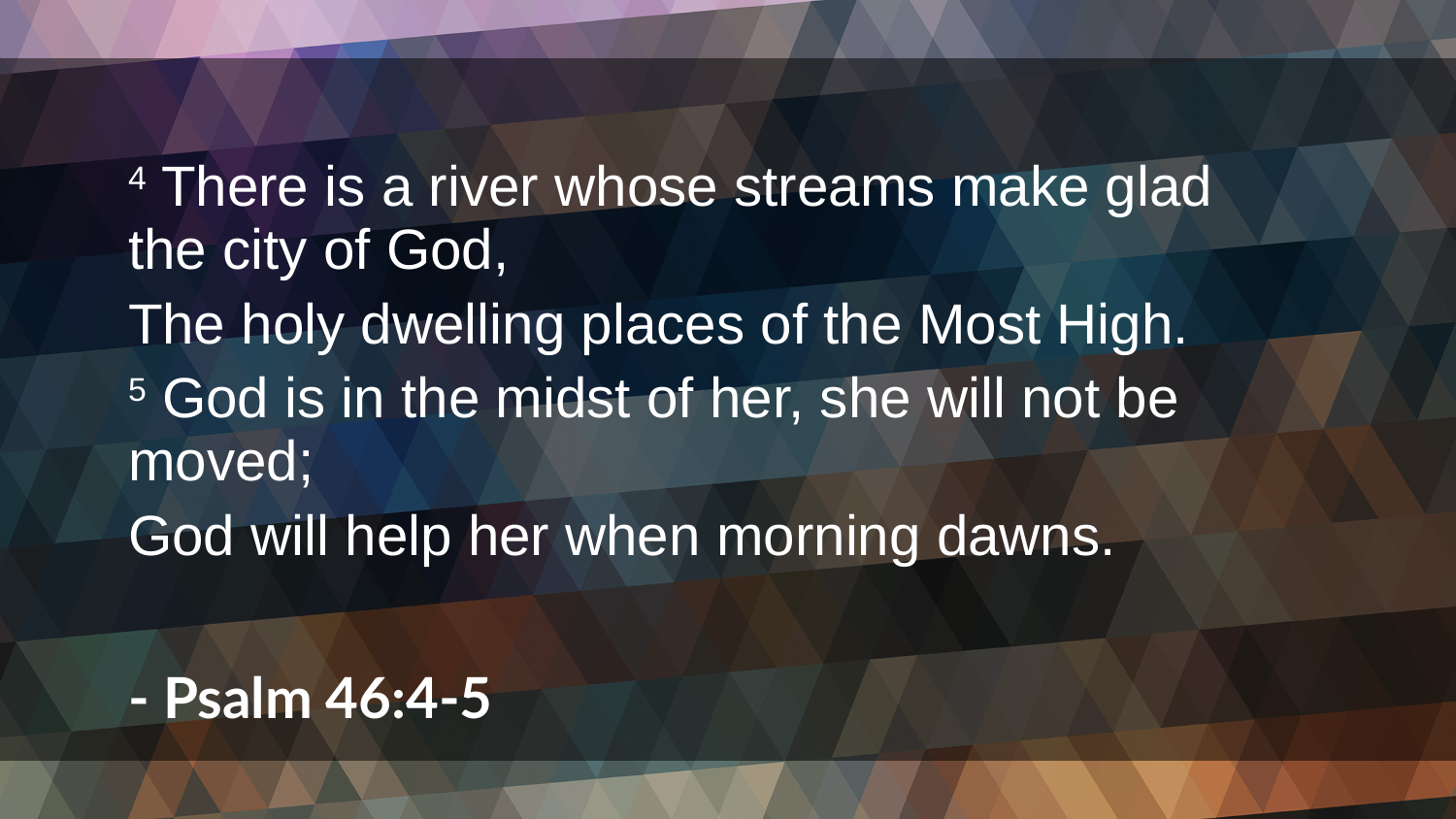

4 There is a river whose streams make glad the city of God,
The holy dwelling places of the Most High.
5 God is in the midst of her, she will not be moved;
God will help her when morning dawns.
- Psalm 46:4-5